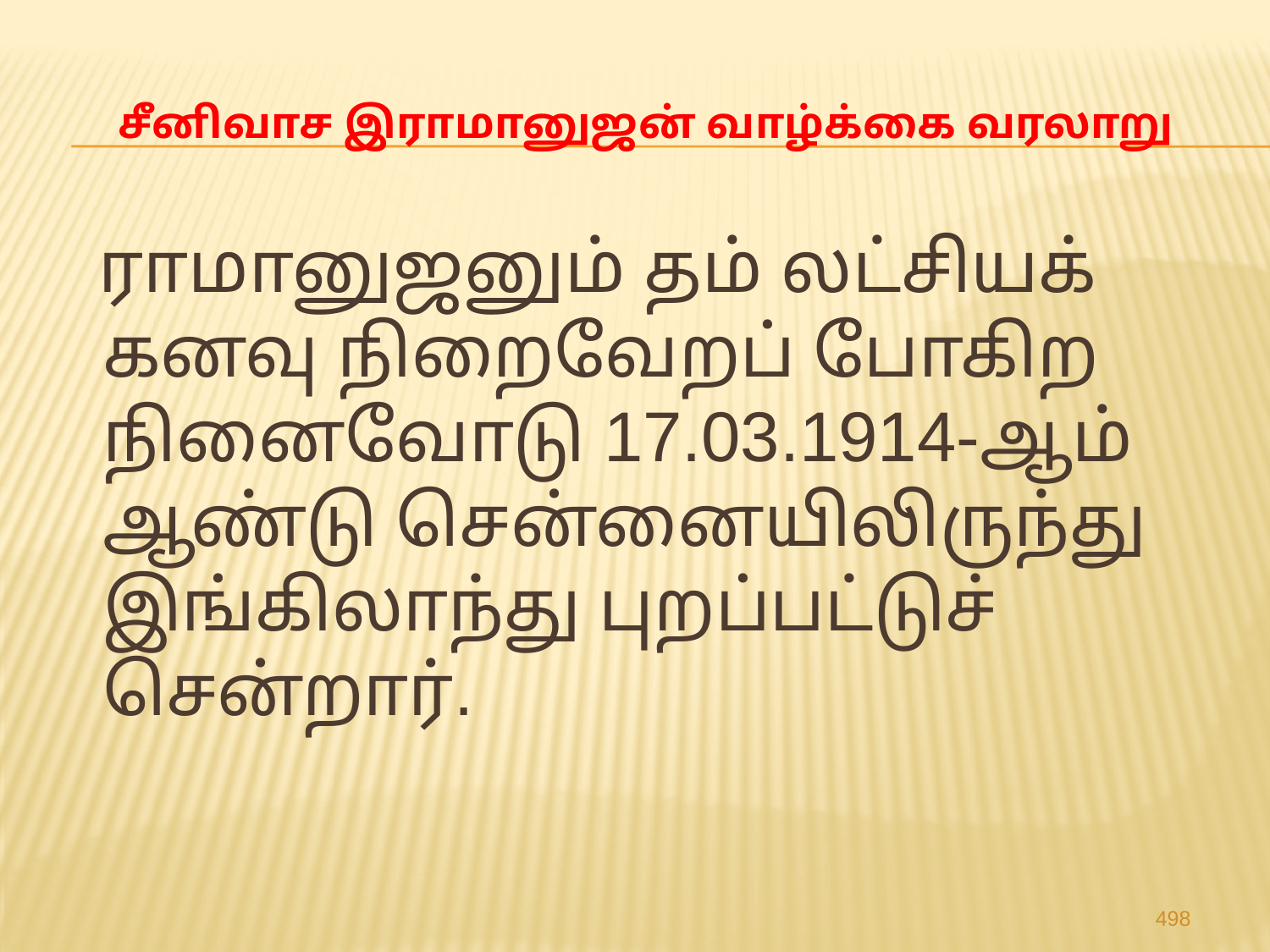

# சீனிவாச இராமானுஜன் வாழ்க்கை வரலாறு
   ராமானுஜனும் தம் லட்சியக் கனவு நிறைவேறப் போகிற நினைவோடு 17.03.1914-ஆம் ஆண்டு சென்னையிலிருந்து இங்கிலாந்து புறப்பட்டுச் சென்றார்.

498